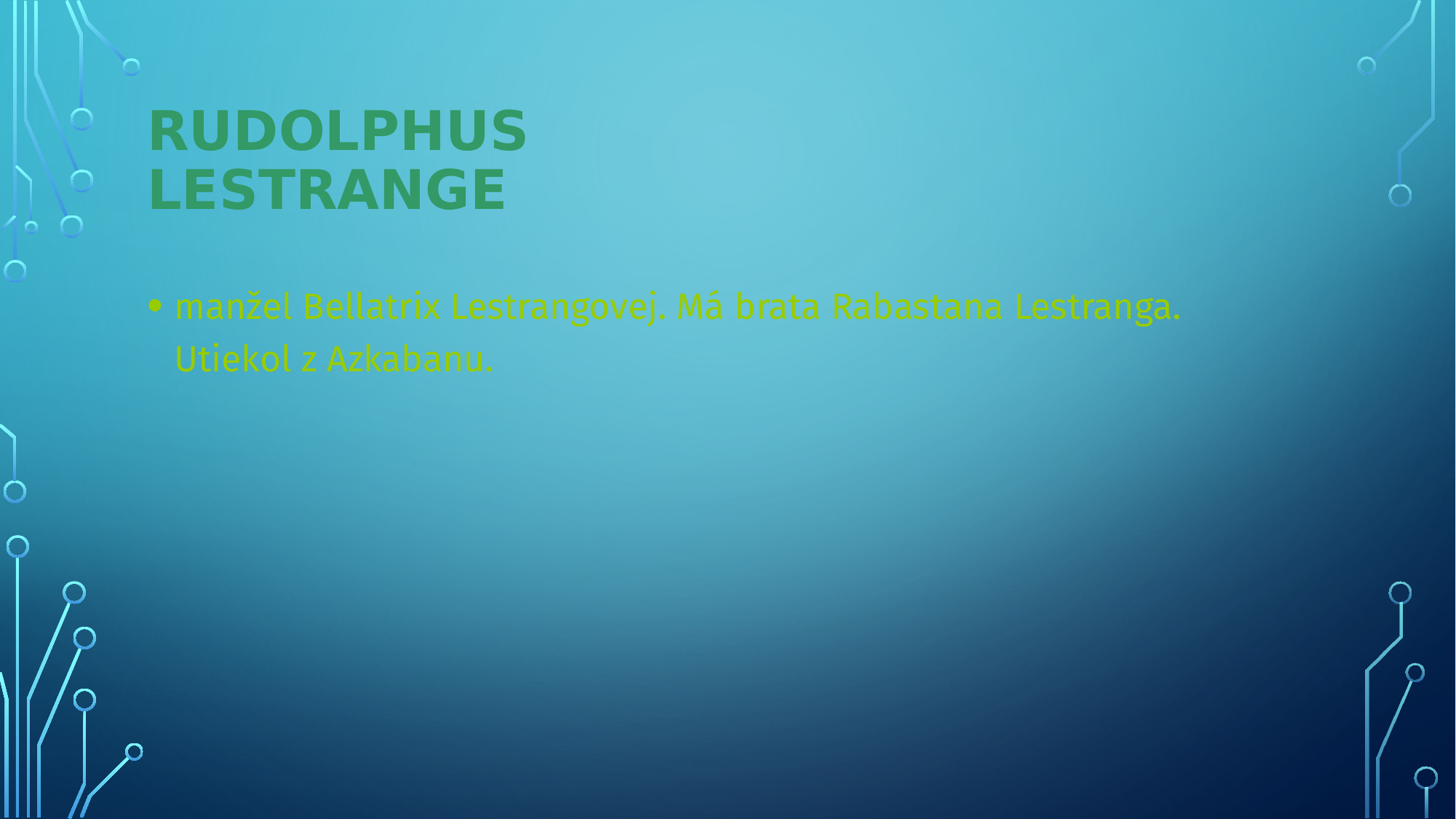

# Rudolphus Lestrange
manžel Bellatrix Lestrangovej. Má brata Rabastana Lestranga.
Utiekol z Azkabanu.